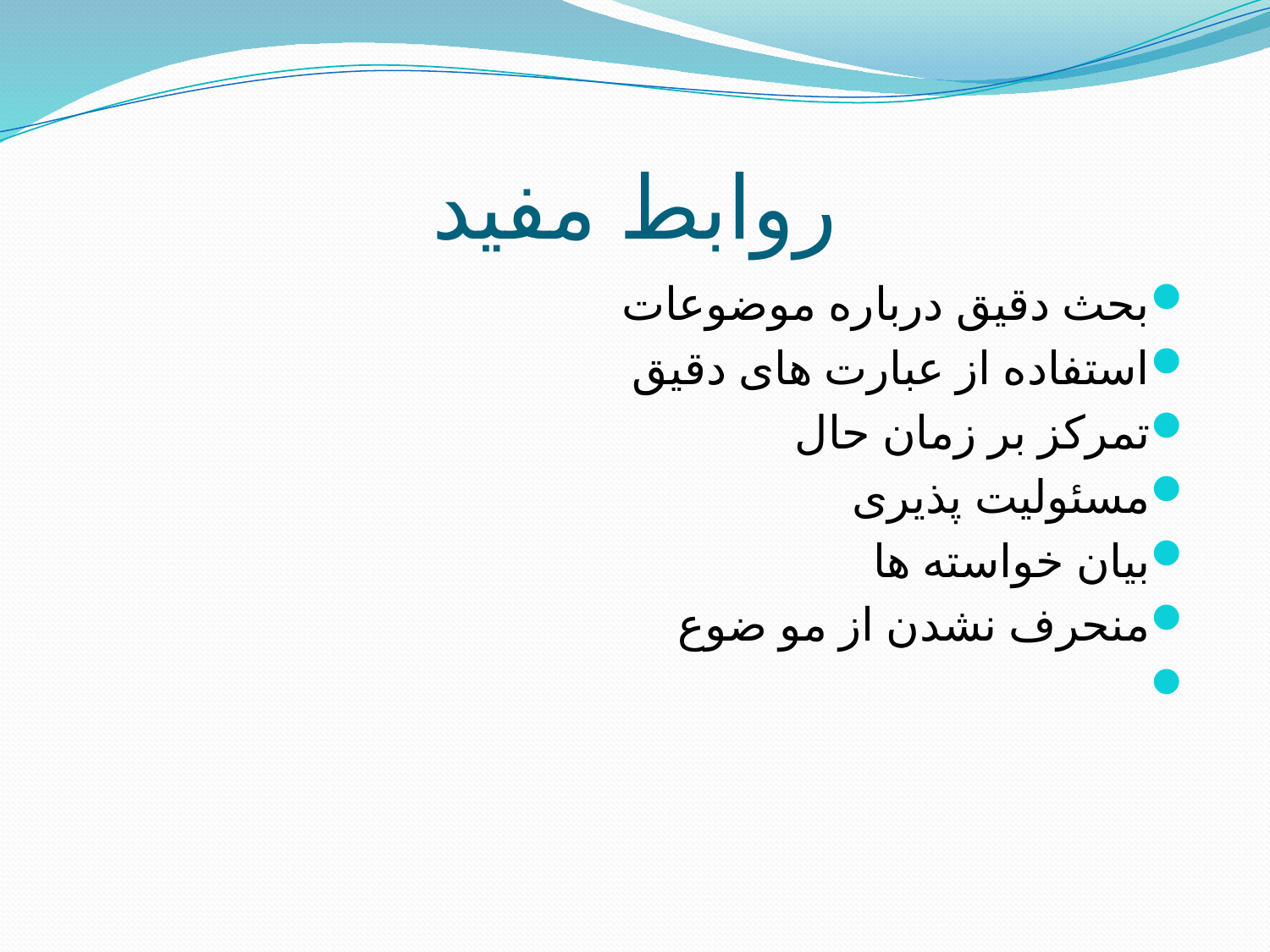

# روابط مفید
بحث دقیق درباره موضوعات
استفاده از عبارت های دقیق
تمرکز بر زمان حال
مسئولیت پذیری
بیان خواسته ها
منحرف نشدن از مو ضوع